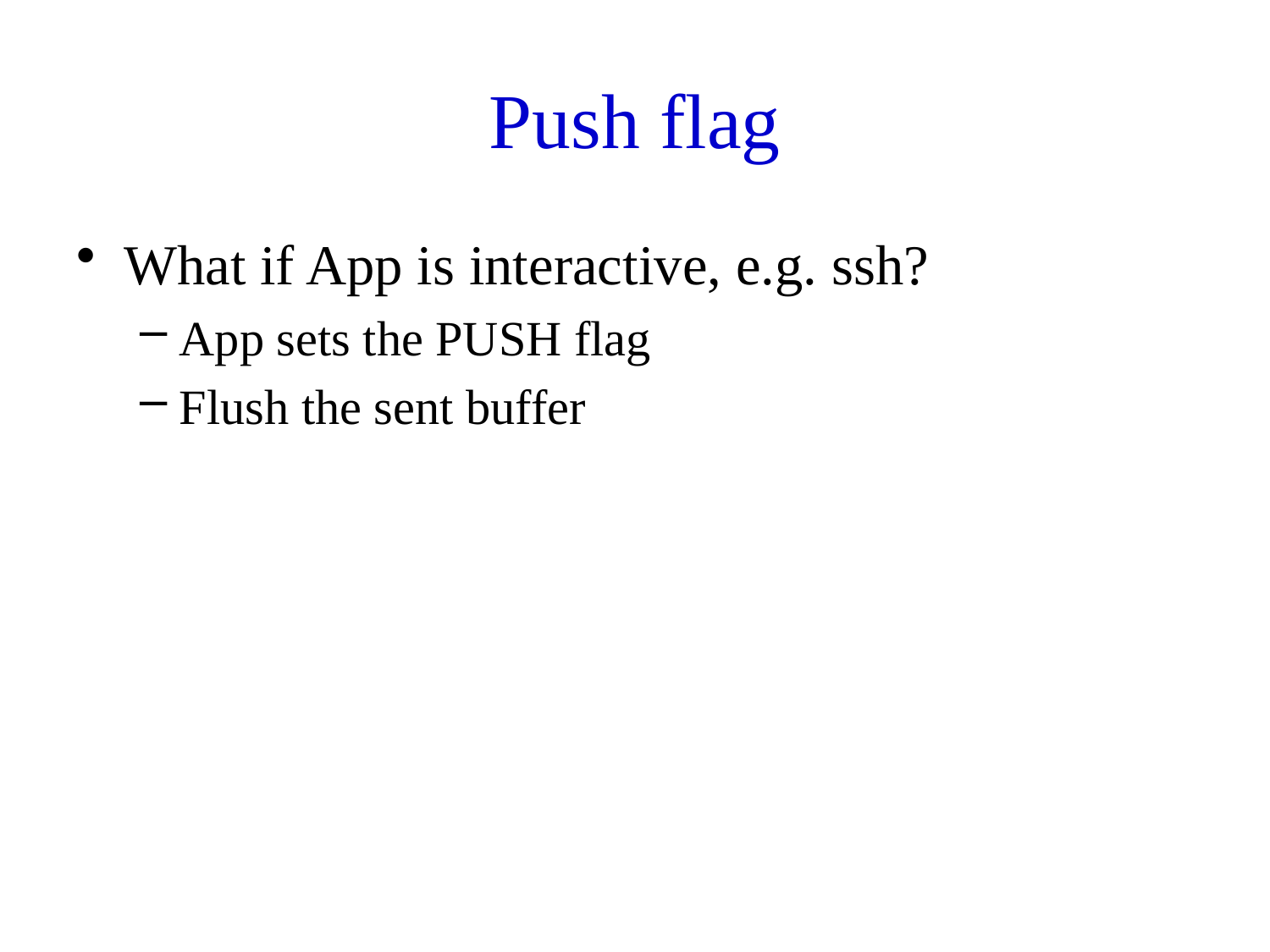

# Push flag
What if App is interactive, e.g. ssh?
App sets the PUSH flag
Flush the sent buffer